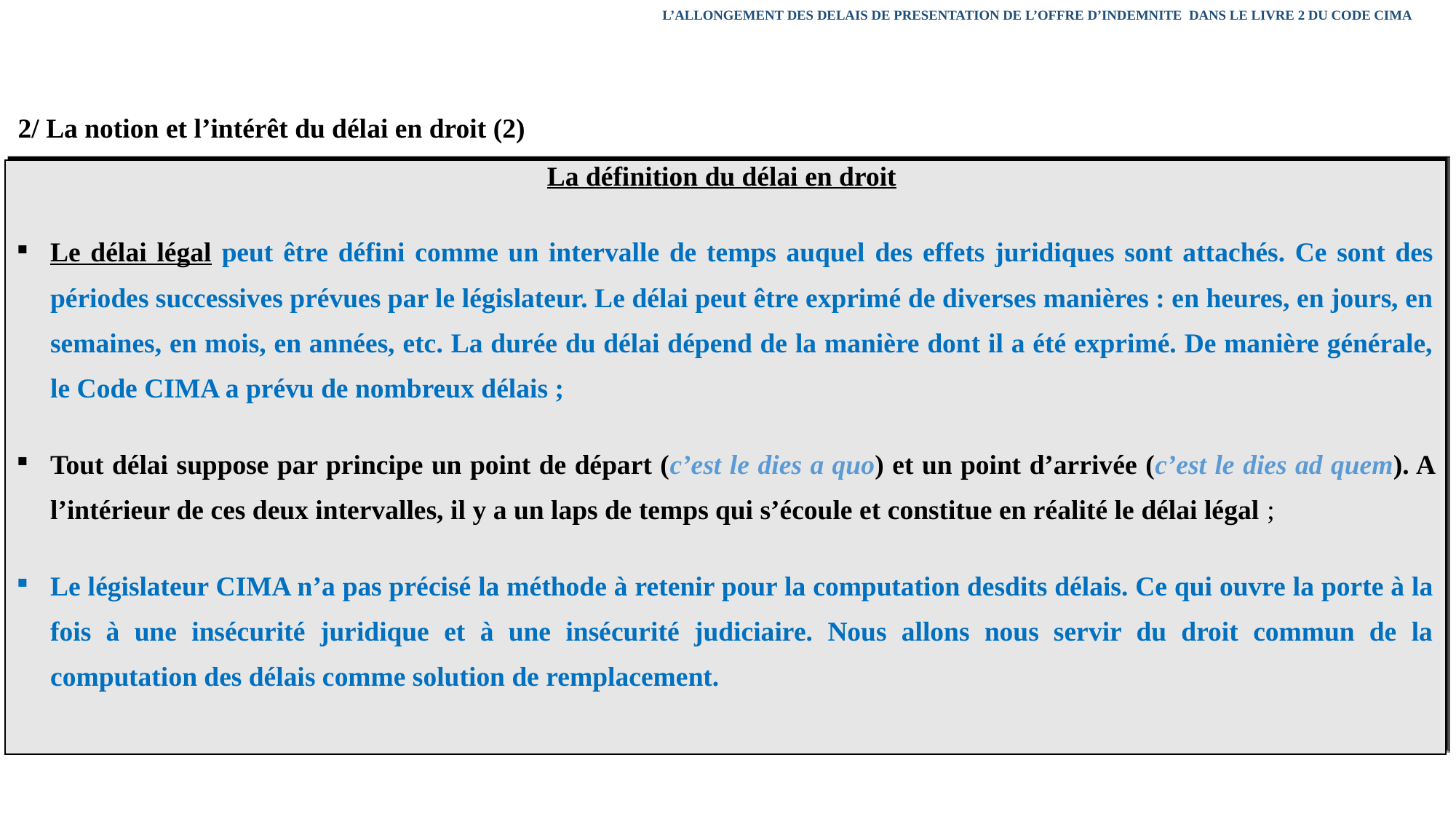

L’ALLONGEMENT DES DELAIS DE PRESENTATION DE L’OFFRE D’INDEMNITE  DANS LE LIVRE 2 DU CODE CIMA
2/ La notion et l’intérêt du délai en droit (2)
| La définition du délai en droit Le délai légal peut être défini comme un intervalle de temps auquel des effets juridiques sont attachés. Ce sont des périodes successives prévues par le législateur. Le délai peut être exprimé de diverses manières : en heures, en jours, en semaines, en mois, en années, etc. La durée du délai dépend de la manière dont il a été exprimé. De manière générale, le Code CIMA a prévu de nombreux délais ; Tout délai suppose par principe un point de départ (c’est le dies a quo) et un point d’arrivée (c’est le dies ad quem). A l’intérieur de ces deux intervalles, il y a un laps de temps qui s’écoule et constitue en réalité le délai légal ; Le législateur CIMA n’a pas précisé la méthode à retenir pour la computation desdits délais. Ce qui ouvre la porte à la fois à une insécurité juridique et à une insécurité judiciaire. Nous allons nous servir du droit commun de la computation des délais comme solution de remplacement. |
| --- |